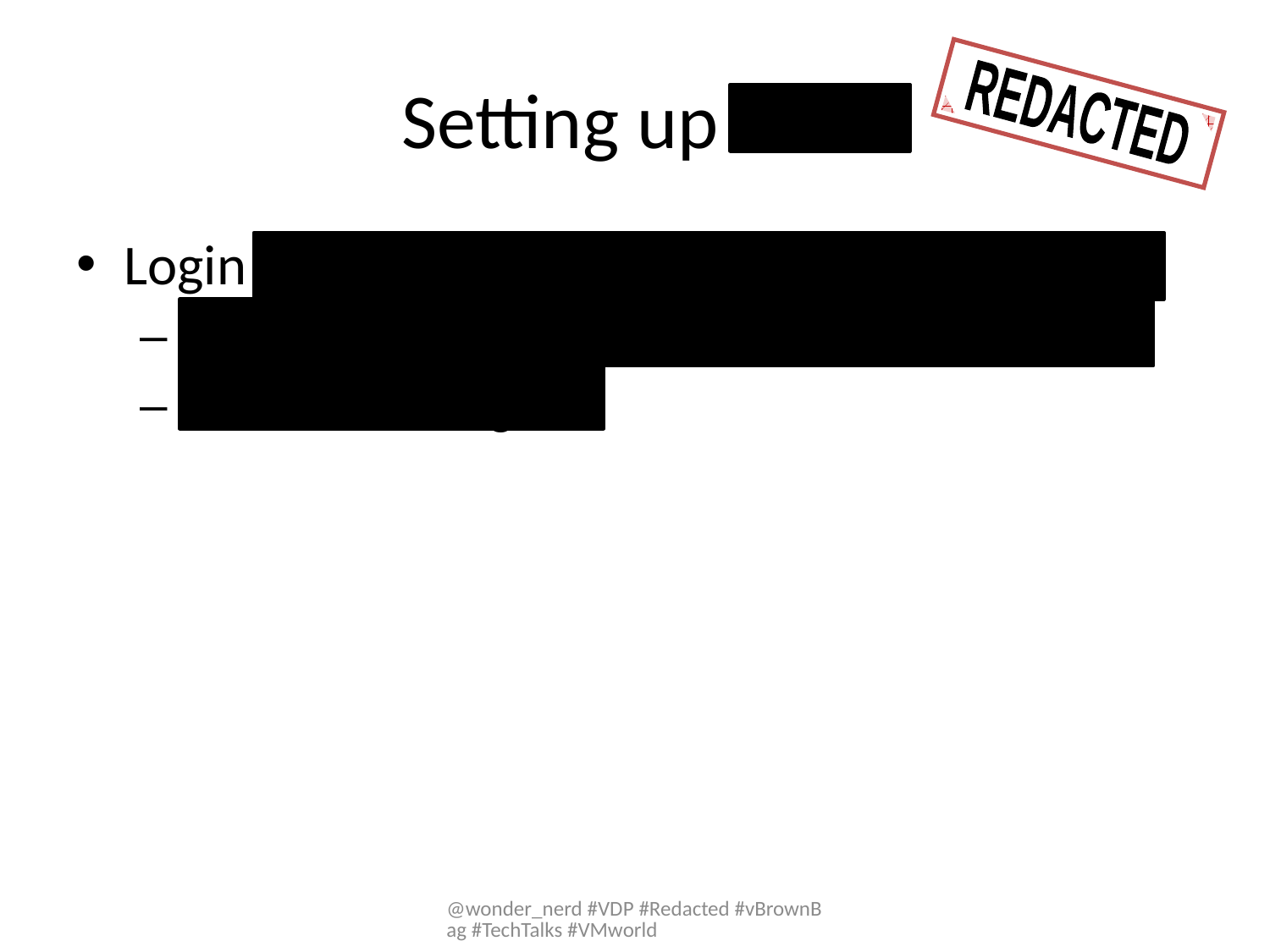

# Setting up VDP

REDACTED

Login to the appliance with:
User: root
Password: changeme

@wonder_nerd #VDP #Redacted #vBrownBag #TechTalks #VMworld